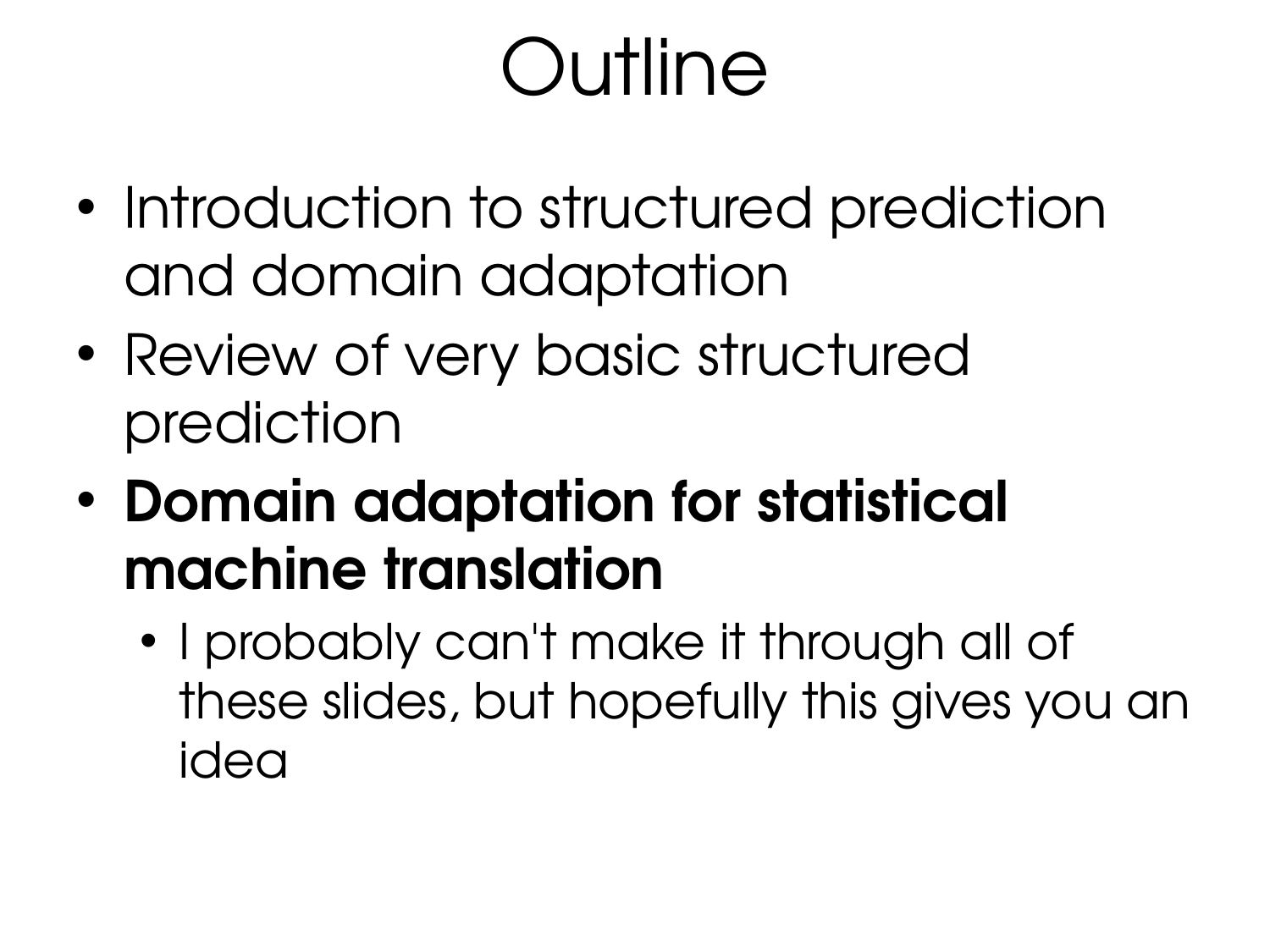

# Outline
Introduction to structured prediction and domain adaptation
Review of very basic structured prediction
Domain adaptation for statistical machine translation
I probably can't make it through all of these slides, but hopefully this gives you an idea